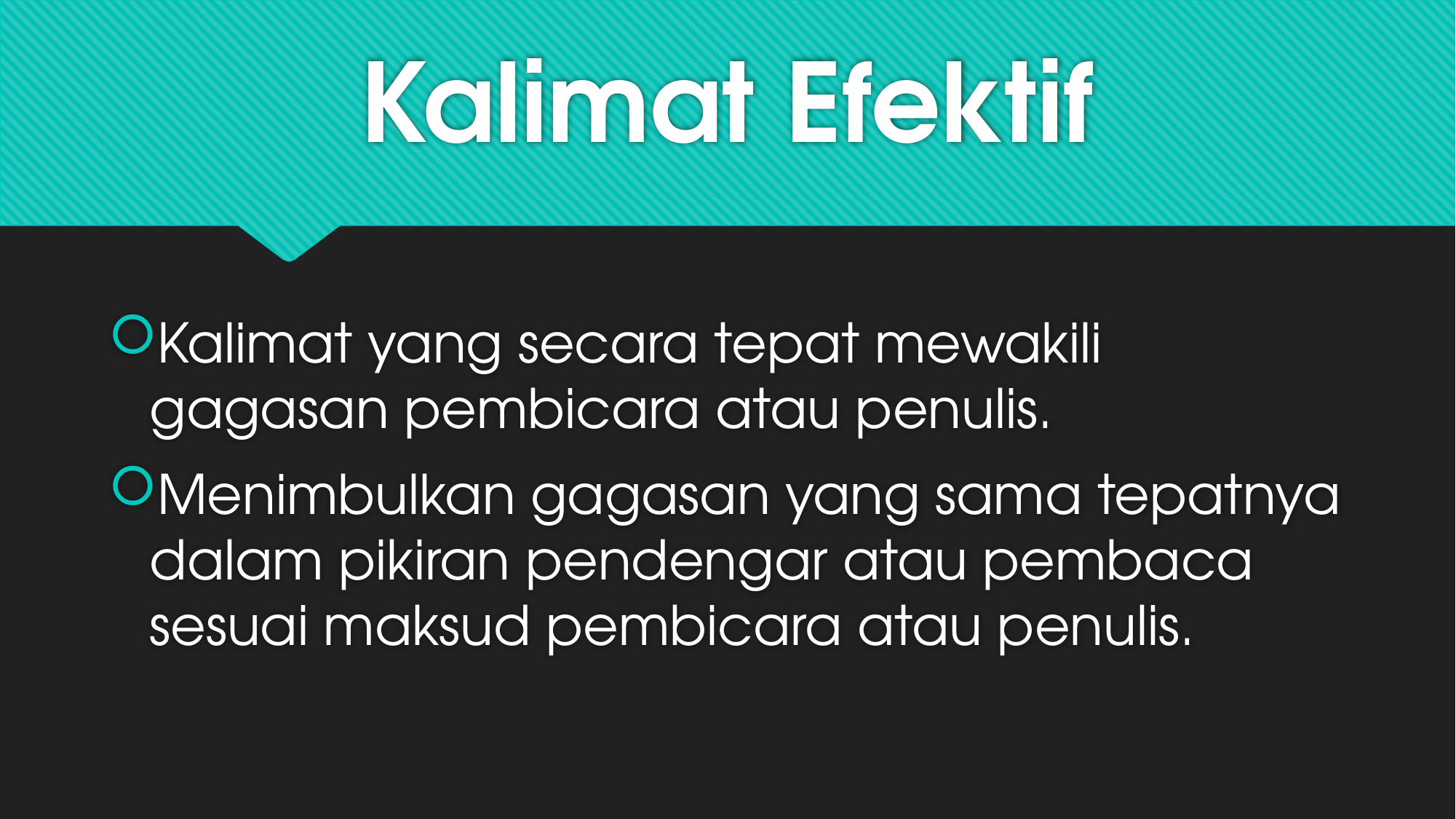

# Kalimat Efektif
Kalimat yang secara tepat mewakili gagasan pembicara atau penulis.
Menimbulkan gagasan yang sama tepatnya dalam pikiran pendengar atau pembaca sesuai maksud pembicara atau penulis.